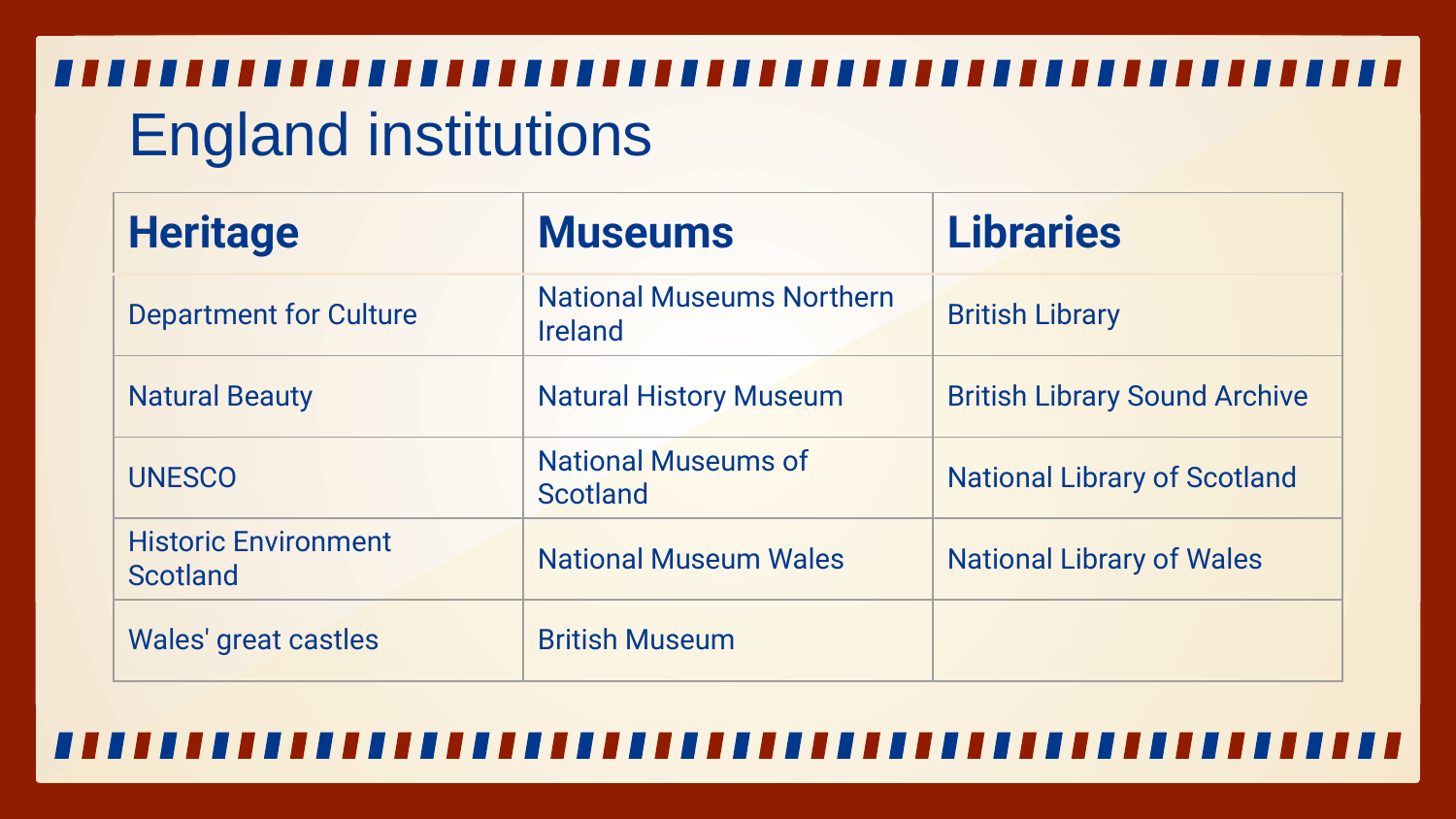

# England institutions
| Heritage | Museums | Libraries |
| --- | --- | --- |
| Department for Culture | National Museums Northern Ireland | British Library |
| Natural Beauty | Natural History Museum | British Library Sound Archive |
| UNESCO | National Museums of Scotland | National Library of Scotland |
| Historic Environment Scotland | National Museum Wales | National Library of Wales |
| Wales' great castles | British Museum |  |